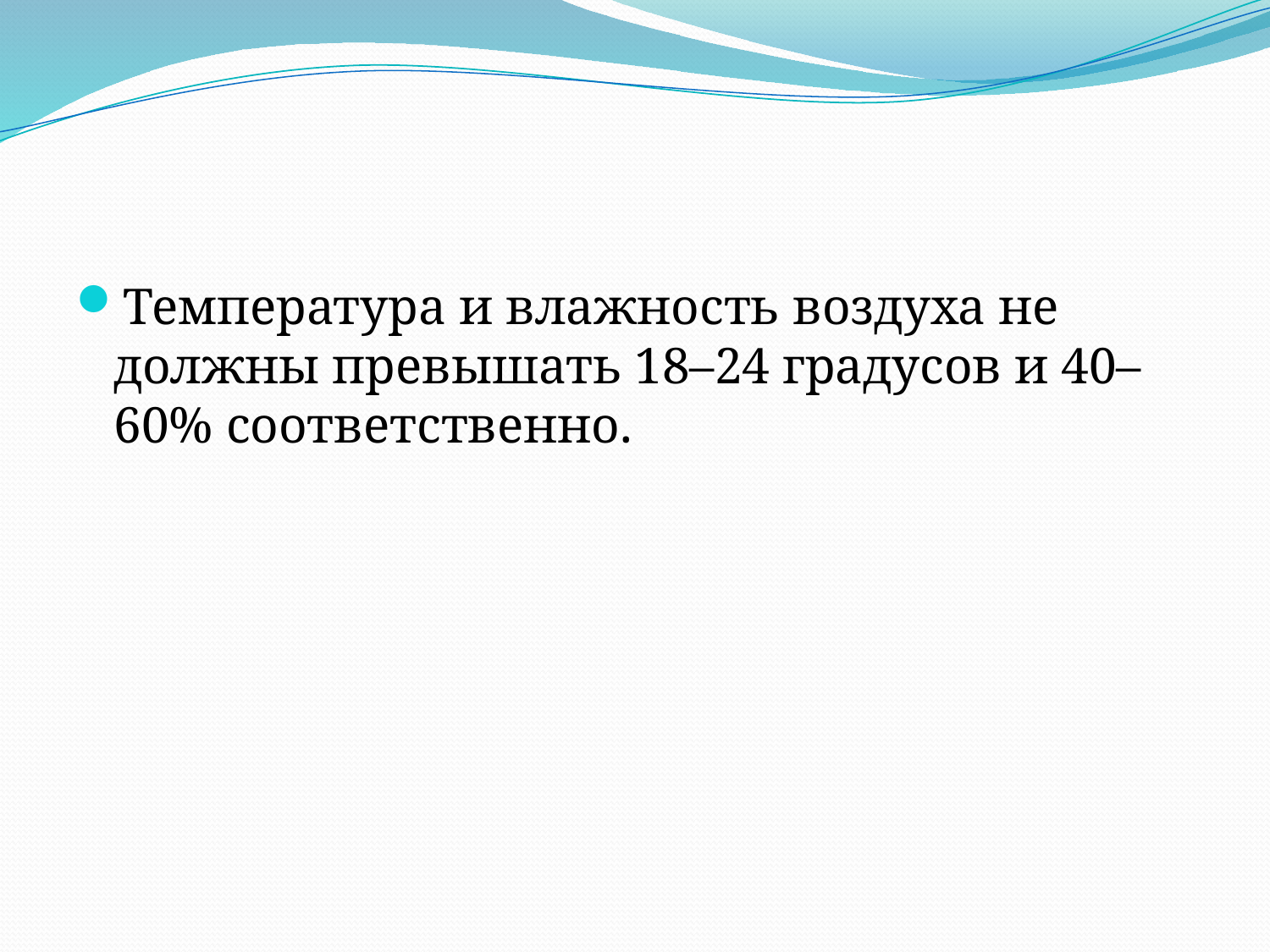

#
Температура и влажность воздуха не должны превышать 18–24 градусов и 40–60% соответственно.